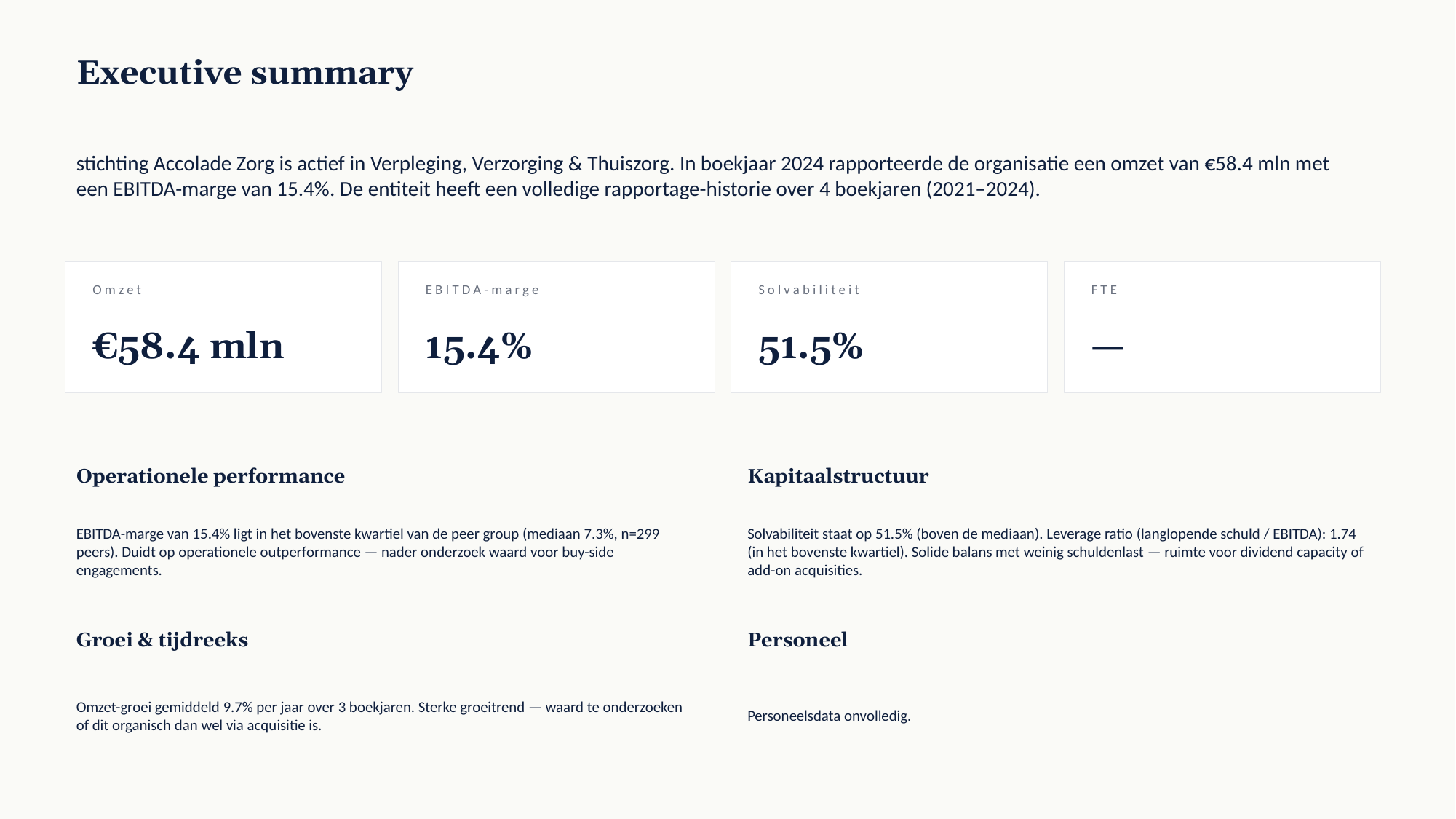

Executive summary
stichting Accolade Zorg is actief in Verpleging, Verzorging & Thuiszorg. In boekjaar 2024 rapporteerde de organisatie een omzet van €58.4 mln met een EBITDA-marge van 15.4%. De entiteit heeft een volledige rapportage-historie over 4 boekjaren (2021–2024).

Omzet
EBITDA-marge
Solvabiliteit
FTE
€58.4 mln
15.4%
51.5%
—
Operationele performance
Kapitaalstructuur
EBITDA-marge van 15.4% ligt in het bovenste kwartiel van de peer group (mediaan 7.3%, n=299 peers). Duidt op operationele outperformance — nader onderzoek waard voor buy-side engagements.
Solvabiliteit staat op 51.5% (boven de mediaan). Leverage ratio (langlopende schuld / EBITDA): 1.74 (in het bovenste kwartiel). Solide balans met weinig schuldenlast — ruimte voor dividend capacity of add-on acquisities.
Groei & tijdreeks
Personeel
Omzet-groei gemiddeld 9.7% per jaar over 3 boekjaren. Sterke groeitrend — waard te onderzoeken of dit organisch dan wel via acquisitie is.
Personeelsdata onvolledig.